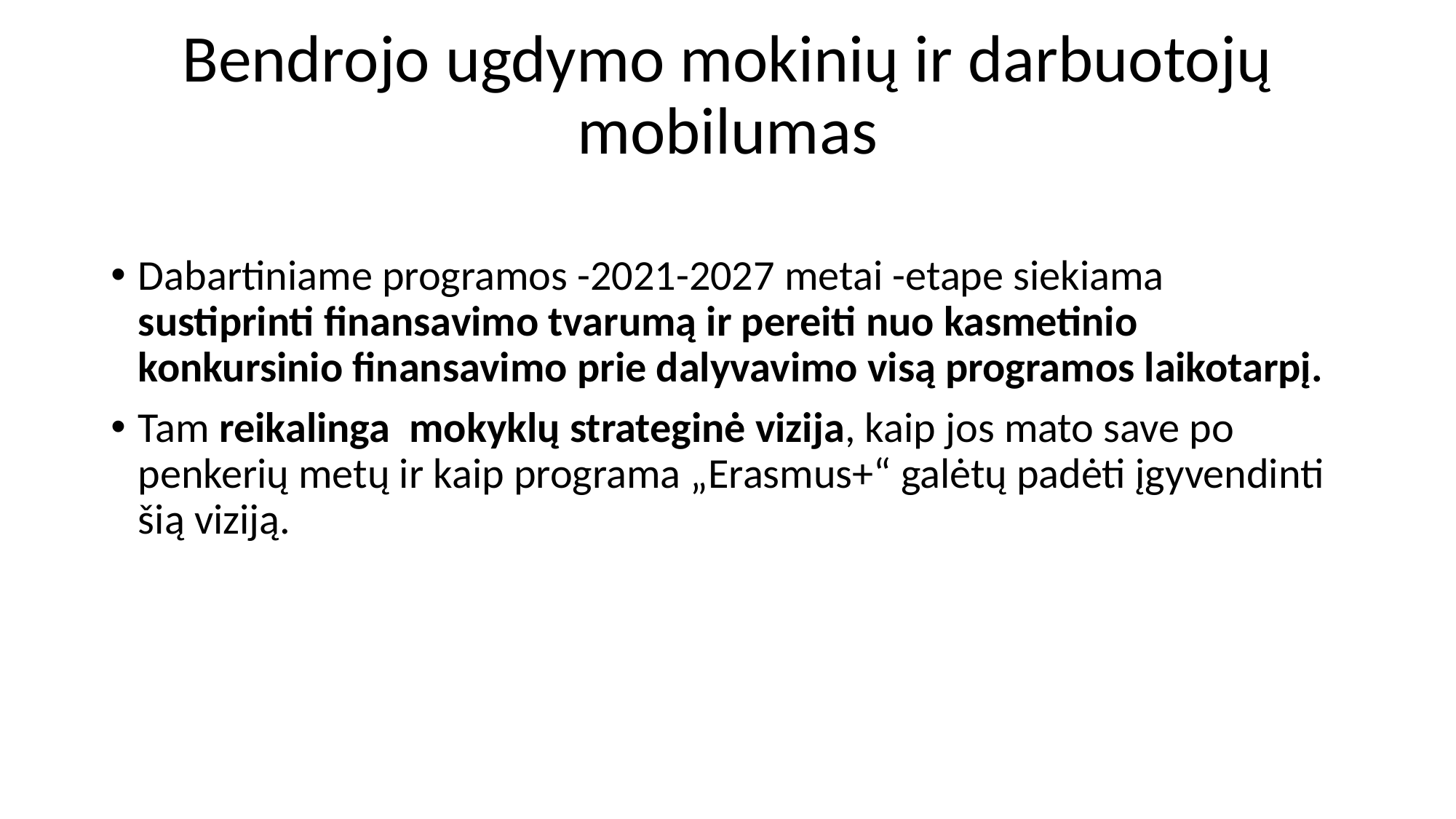

# Bendrojo ugdymo mokinių ir darbuotojų mobilumas
Dabartiniame programos -2021-2027 metai -etape siekiama sustiprinti finansavimo tvarumą ir pereiti nuo kasmetinio konkursinio finansavimo prie dalyvavimo visą programos laikotarpį.
Tam reikalinga  mokyklų strateginė vizija, kaip jos mato save po penkerių metų ir kaip programa „Erasmus+“ galėtų padėti įgyvendinti šią viziją.